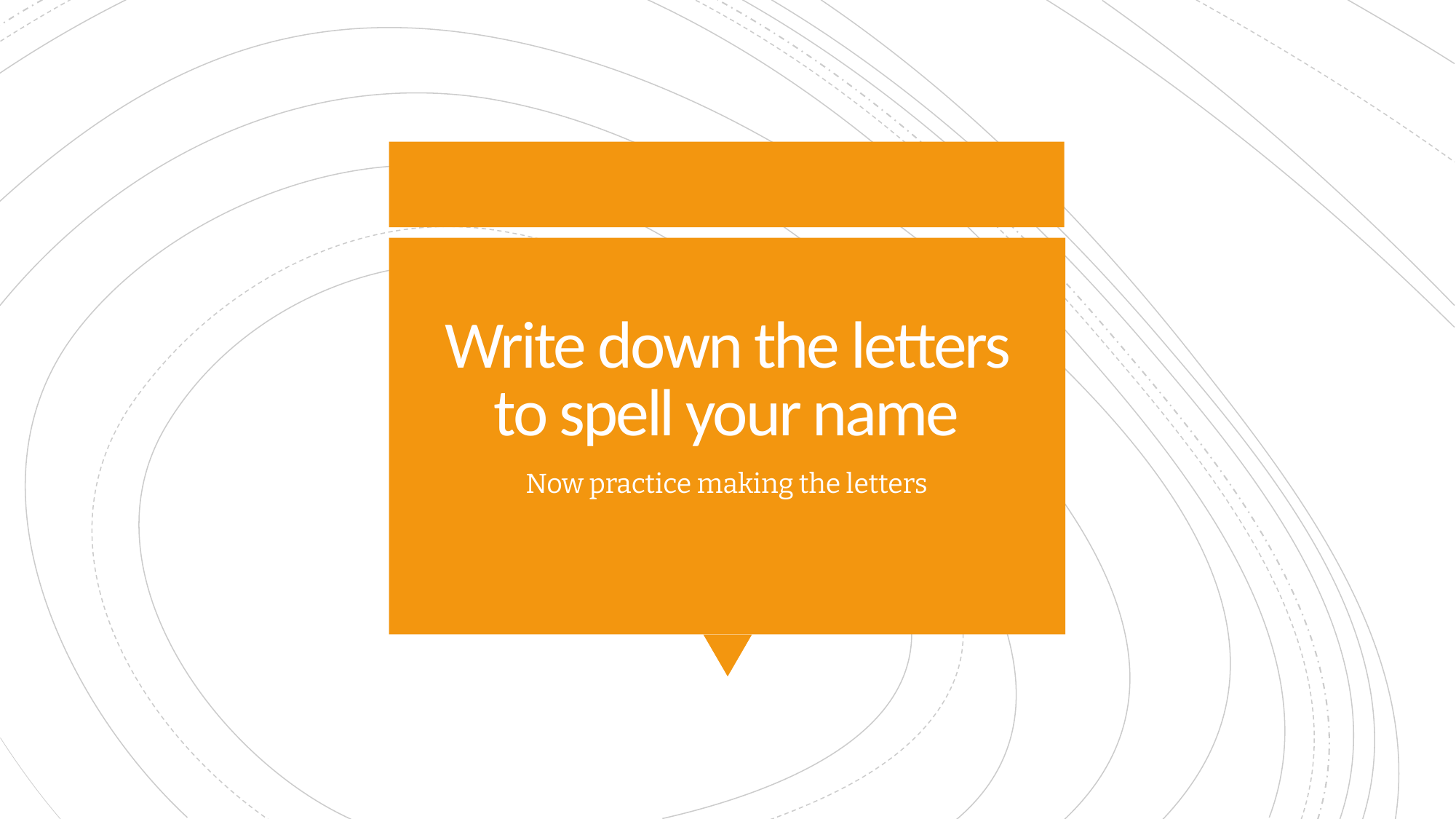

# Write down the letters to spell your name
Now practice making the letters